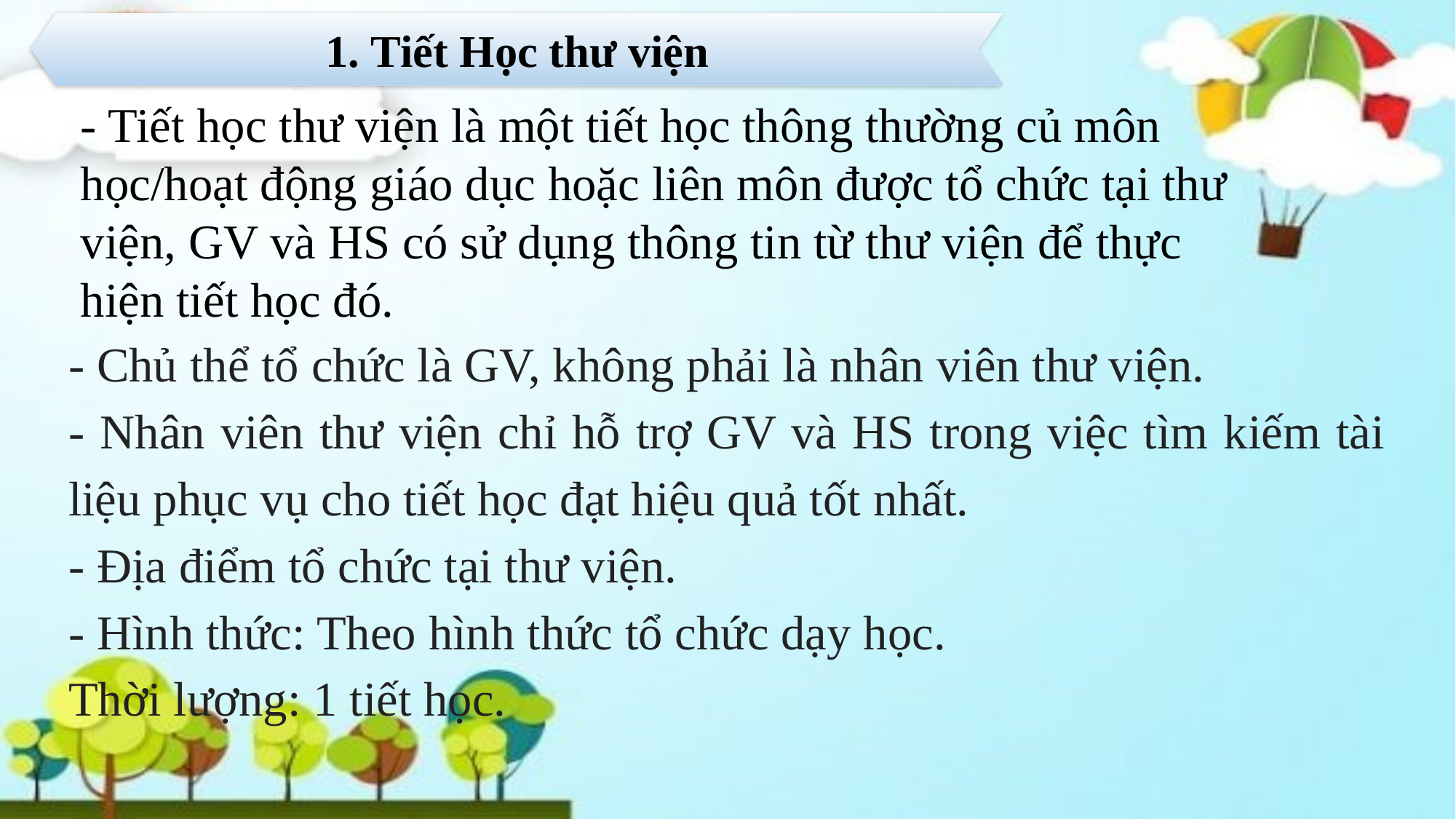

1. Tiết Học thư viện
- Tiết học thư viện là một tiết học thông thường củ môn học/hoạt động giáo dục hoặc liên môn được tổ chức tại thư viện, GV và HS có sử dụng thông tin từ thư viện để thực hiện tiết học đó.

- Chủ thể tổ chức là GV, không phải là nhân viên thư viện.
- Nhân viên thư viện chỉ hỗ trợ GV và HS trong việc tìm kiếm tài liệu phục vụ cho tiết học đạt hiệu quả tốt nhất.
- Địa điểm tổ chức tại thư viện.
- Hình thức: Theo hình thức tổ chức dạy học.
Thời lượng: 1 tiết học.